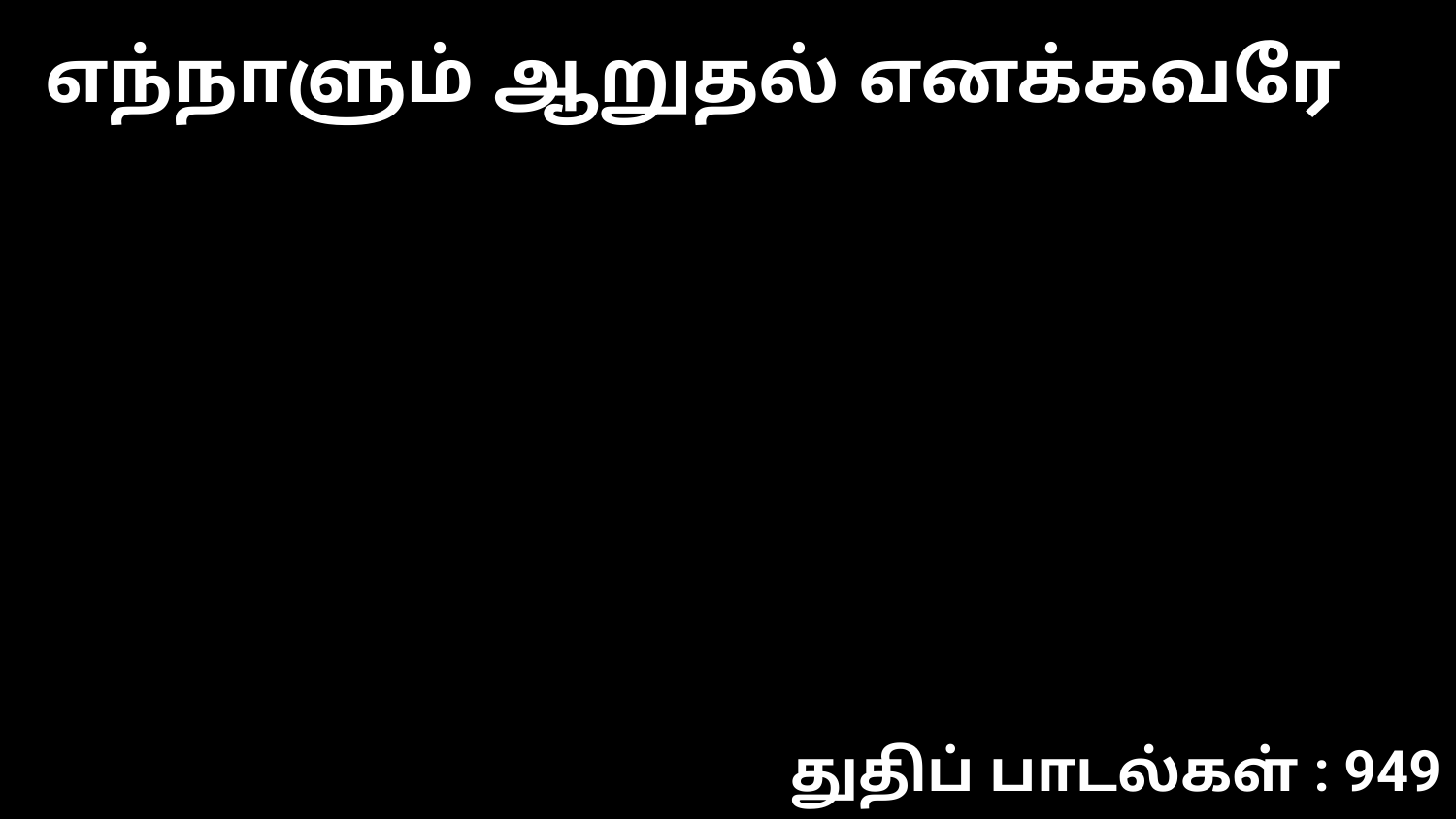

எந்நாளும் ஆறுதல் எனக்கவரே
துதிப் பாடல்கள் : 949